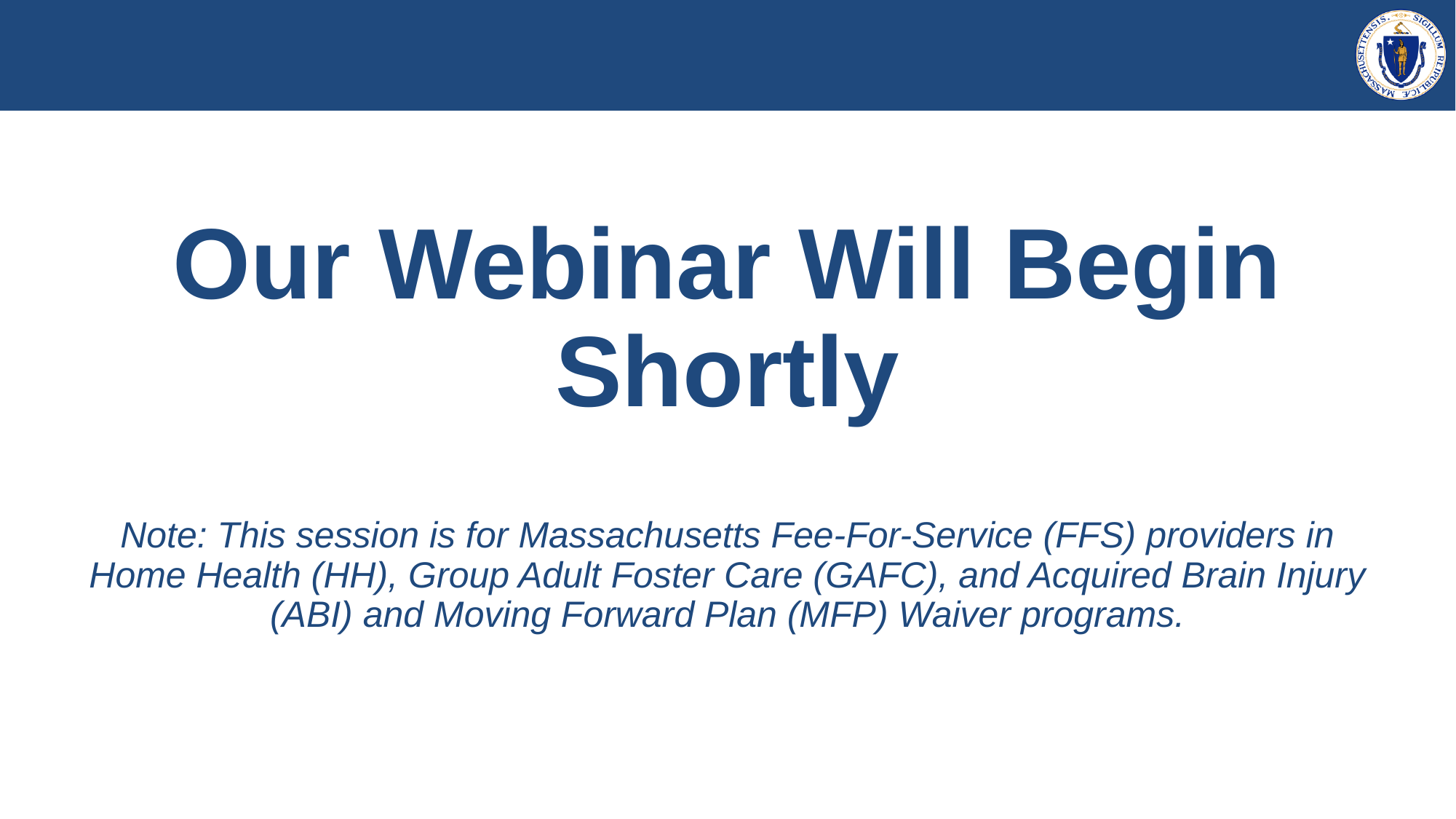

Our Webinar Will Begin Shortly

Note: This session is for Massachusetts Fee-For-Service (FFS) providers in Home Health (HH), Group Adult Foster Care (GAFC), and Acquired Brain Injury (ABI) and Moving Forward Plan (MFP) Waiver programs.